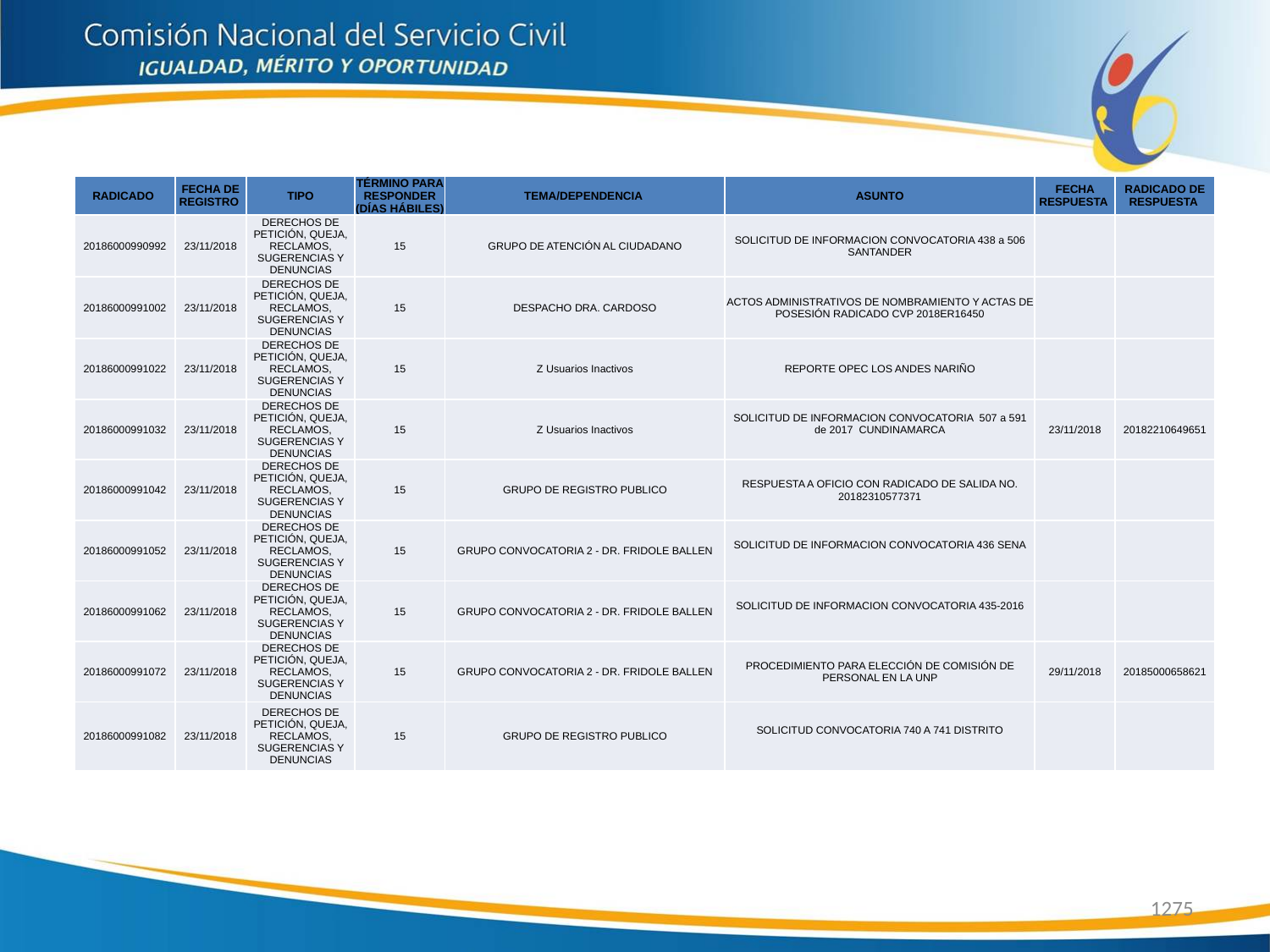

| RADICADO | FECHA DE REGISTRO | TIPO | TÉRMINO PARA RESPONDER (DÍAS HÁBILES) | TEMA/DEPENDENCIA | ASUNTO | FECHA RESPUESTA | RADICADO DE RESPUESTA |
| --- | --- | --- | --- | --- | --- | --- | --- |
| 20186000990992 | 23/11/2018 | DERECHOS DE PETICIÓN, QUEJA, RECLAMOS, SUGERENCIAS Y DENUNCIAS | 15 | GRUPO DE ATENCIÓN AL CIUDADANO | SOLICITUD DE INFORMACION CONVOCATORIA 438 a 506 SANTANDER |  |  |
| 20186000991002 | 23/11/2018 | DERECHOS DE PETICIÓN, QUEJA, RECLAMOS, SUGERENCIAS Y DENUNCIAS | 15 | DESPACHO DRA. CARDOSO | ACTOS ADMINISTRATIVOS DE NOMBRAMIENTO Y ACTAS DE POSESIÓN RADICADO CVP 2018ER16450 |  |  |
| 20186000991022 | 23/11/2018 | DERECHOS DE PETICIÓN, QUEJA, RECLAMOS, SUGERENCIAS Y DENUNCIAS | 15 | Z Usuarios Inactivos | REPORTE OPEC LOS ANDES NARIÑO |  |  |
| 20186000991032 | 23/11/2018 | DERECHOS DE PETICIÓN, QUEJA, RECLAMOS, SUGERENCIAS Y DENUNCIAS | 15 | Z Usuarios Inactivos | SOLICITUD DE INFORMACION CONVOCATORIA 507 a 591 de 2017 CUNDINAMARCA | 23/11/2018 | 20182210649651 |
| 20186000991042 | 23/11/2018 | DERECHOS DE PETICIÓN, QUEJA, RECLAMOS, SUGERENCIAS Y DENUNCIAS | 15 | GRUPO DE REGISTRO PUBLICO | RESPUESTA A OFICIO CON RADICADO DE SALIDA NO. 20182310577371 |  |  |
| 20186000991052 | 23/11/2018 | DERECHOS DE PETICIÓN, QUEJA, RECLAMOS, SUGERENCIAS Y DENUNCIAS | 15 | GRUPO CONVOCATORIA 2 - DR. FRIDOLE BALLEN | SOLICITUD DE INFORMACION CONVOCATORIA 436 SENA |  |  |
| 20186000991062 | 23/11/2018 | DERECHOS DE PETICIÓN, QUEJA, RECLAMOS, SUGERENCIAS Y DENUNCIAS | 15 | GRUPO CONVOCATORIA 2 - DR. FRIDOLE BALLEN | SOLICITUD DE INFORMACION CONVOCATORIA 435-2016 |  |  |
| 20186000991072 | 23/11/2018 | DERECHOS DE PETICIÓN, QUEJA, RECLAMOS, SUGERENCIAS Y DENUNCIAS | 15 | GRUPO CONVOCATORIA 2 - DR. FRIDOLE BALLEN | PROCEDIMIENTO PARA ELECCIÓN DE COMISIÓN DE PERSONAL EN LA UNP | 29/11/2018 | 20185000658621 |
| 20186000991082 | 23/11/2018 | DERECHOS DE PETICIÓN, QUEJA, RECLAMOS, SUGERENCIAS Y DENUNCIAS | 15 | GRUPO DE REGISTRO PUBLICO | SOLICITUD CONVOCATORIA 740 A 741 DISTRITO |  |  |
1275